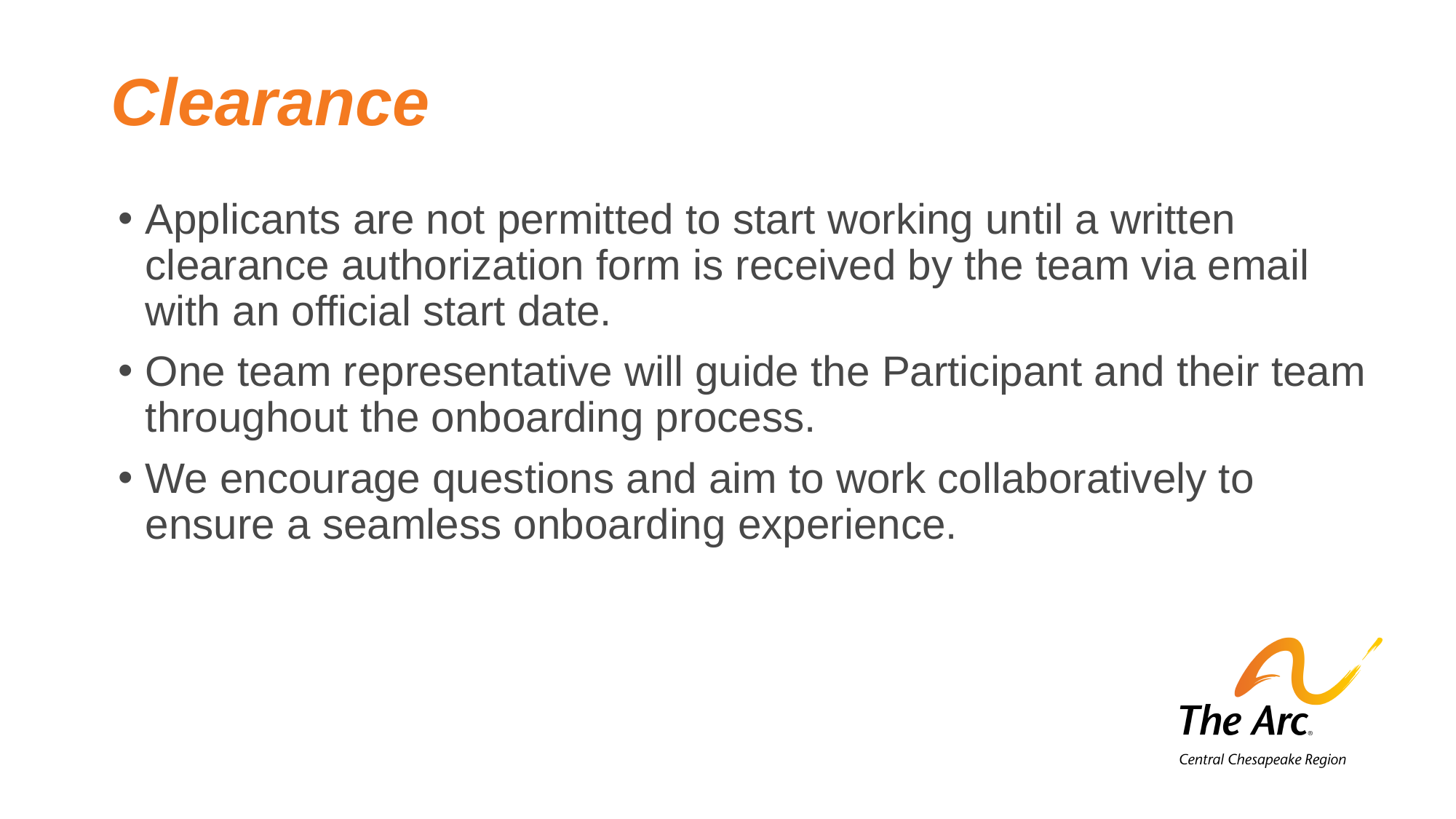

# Clearance
Applicants are not permitted to start working until a written clearance authorization form is received by the team via email with an official start date.
One team representative will guide the Participant and their team throughout the onboarding process.
We encourage questions and aim to work collaboratively to ensure a seamless onboarding experience.